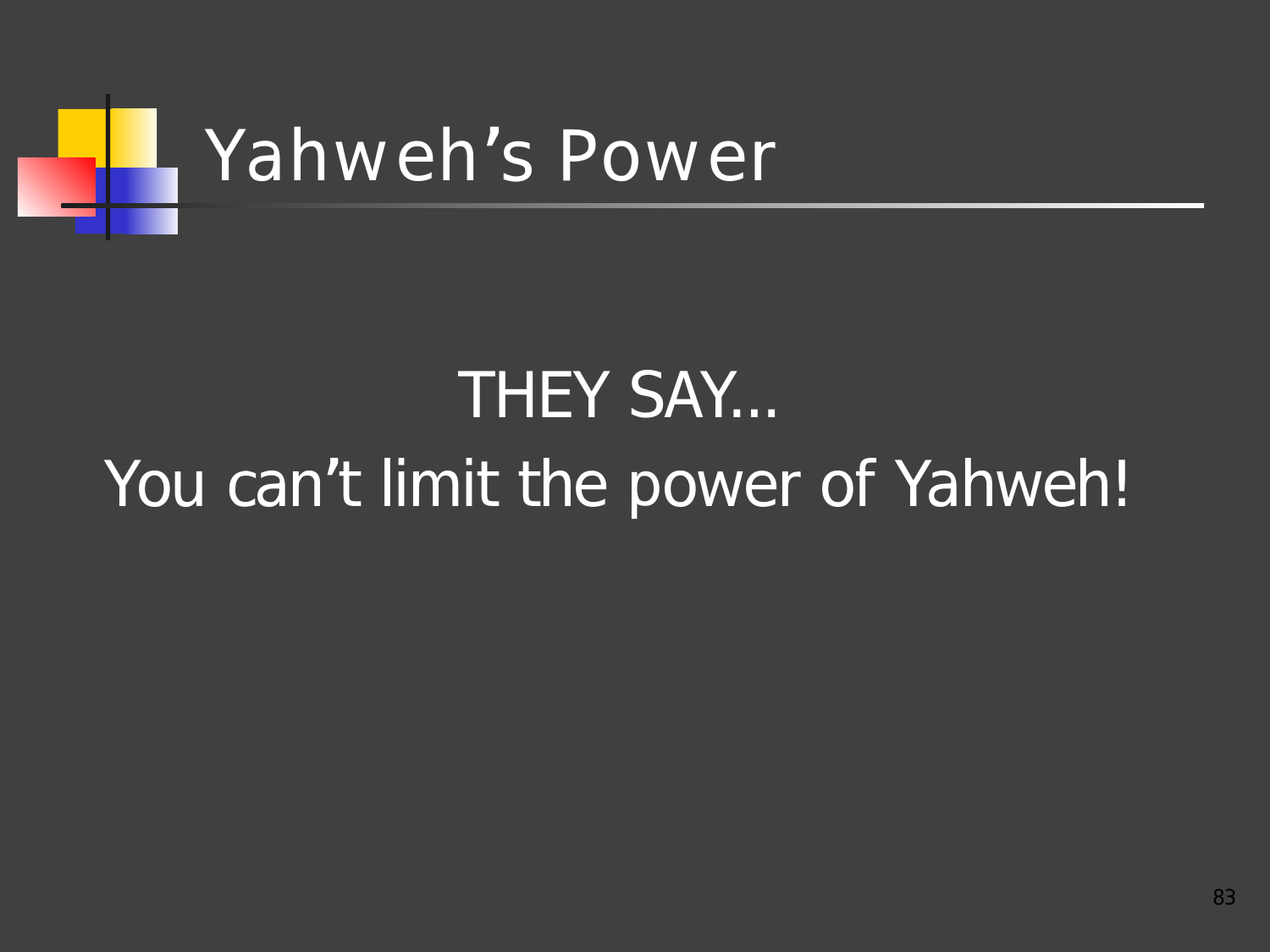

# Yahweh’s Power
THEY SAY…
You can’t limit the power of Yahweh!